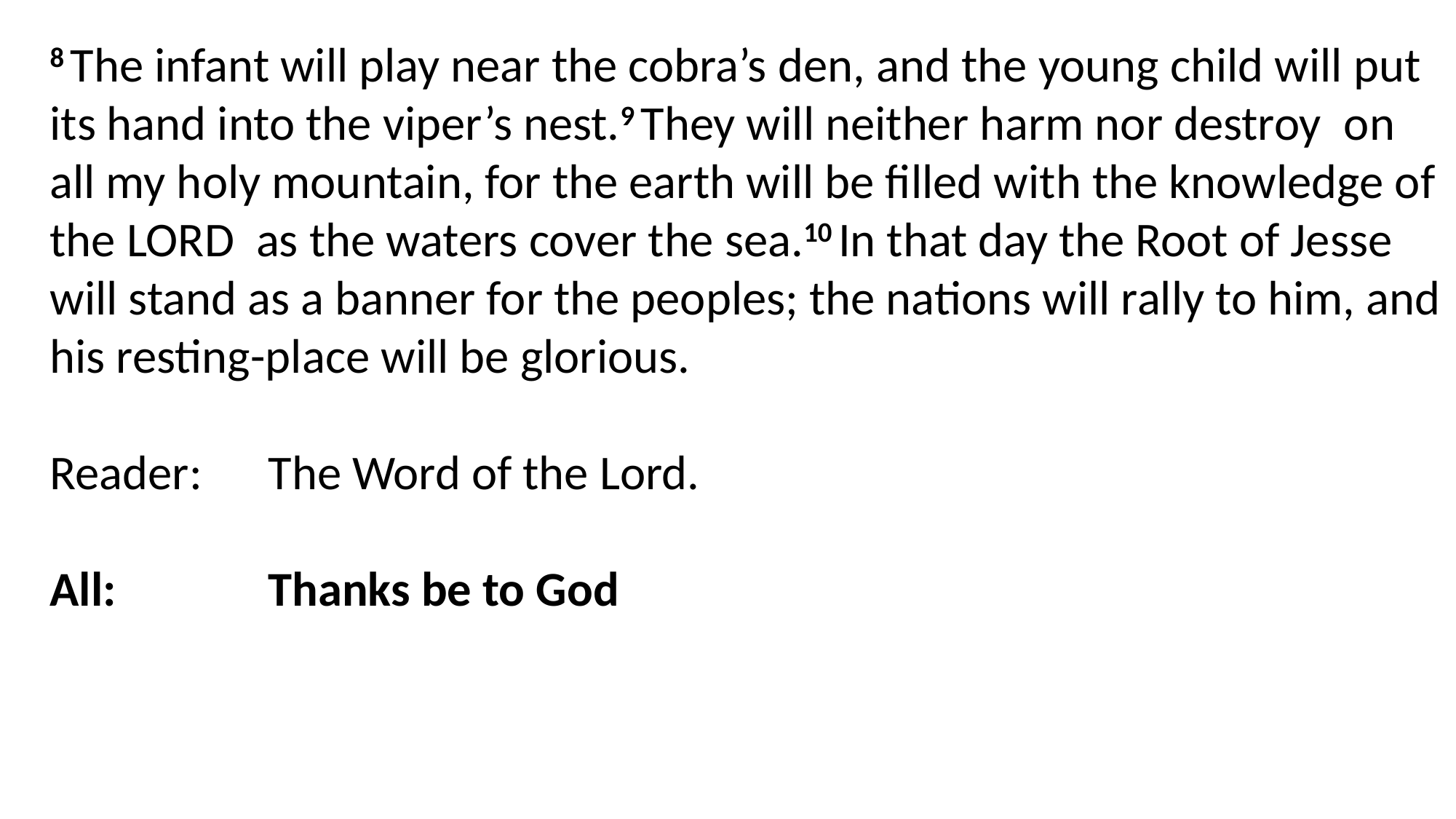

8 The infant will play near the cobra’s den, and the young child will put its hand into the viper’s nest.9 They will neither harm nor destroy  on all my holy mountain, for the earth will be filled with the knowledge of the Lord  as the waters cover the sea.10 In that day the Root of Jesse will stand as a banner for the peoples; the nations will rally to him, and his resting-place will be glorious.

Reader: 	The Word of the Lord.

All: 		Thanks be to God